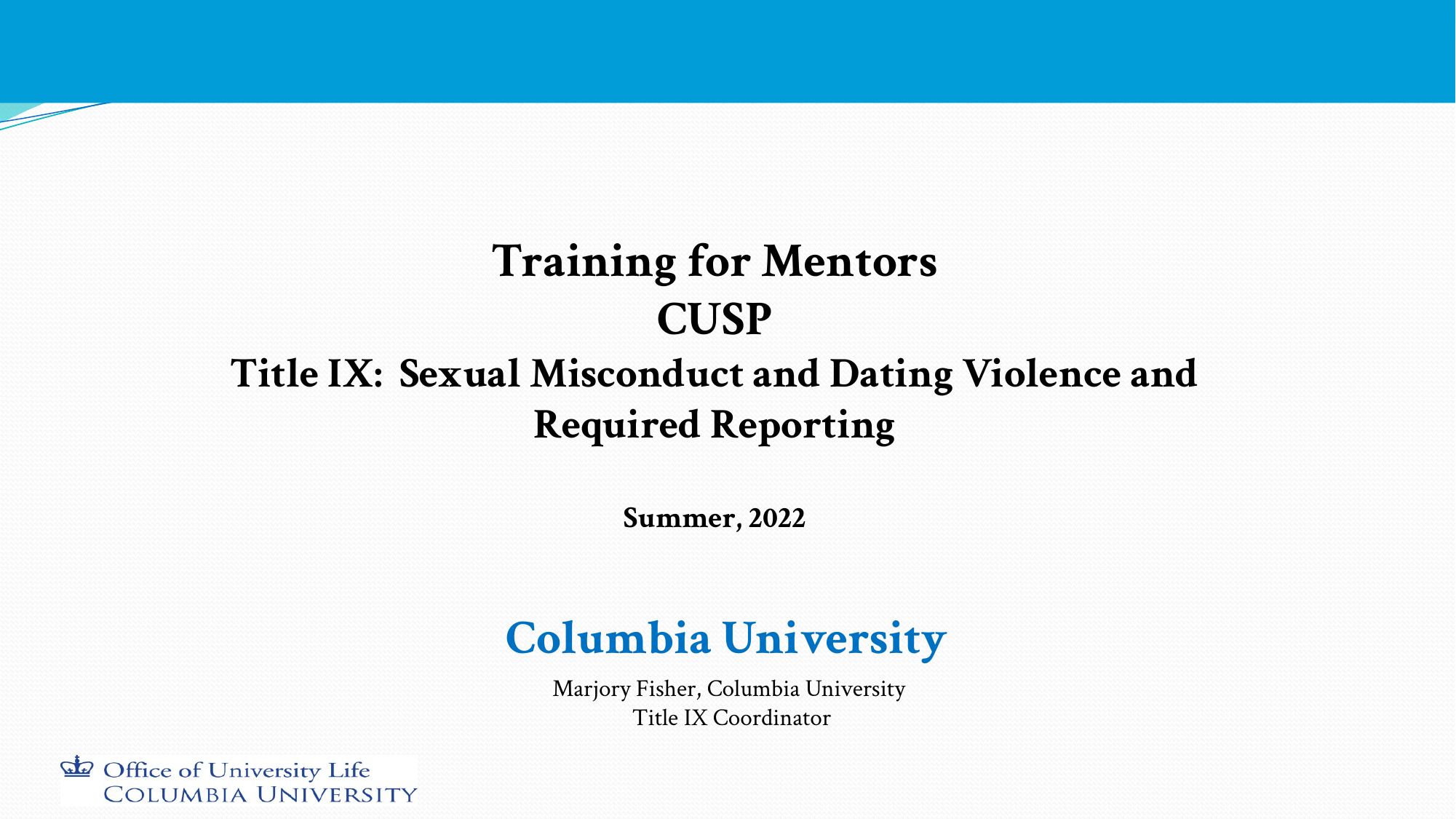

Training for Mentors
CUSP
Title IX:  Sexual Misconduct and Dating Violence and Required Reporting

Summer, 2022

Columbia University
Marjory Fisher, Columbia University
Title IX Coordinator